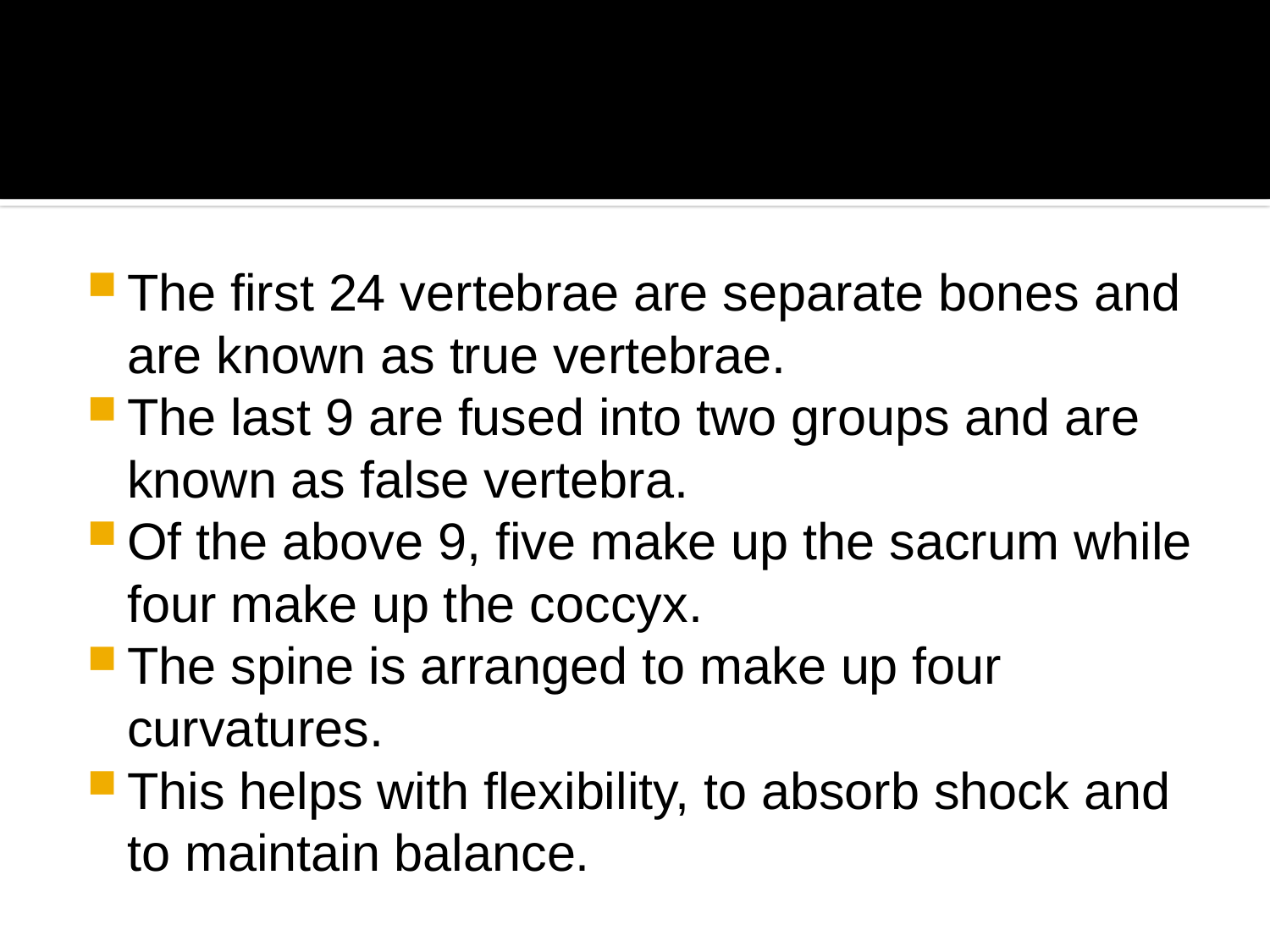

#
The first 24 vertebrae are separate bones and are known as true vertebrae.
The last 9 are fused into two groups and are known as false vertebra.
Of the above 9, five make up the sacrum while four make up the coccyx.
The spine is arranged to make up four curvatures.
This helps with flexibility, to absorb shock and to maintain balance.